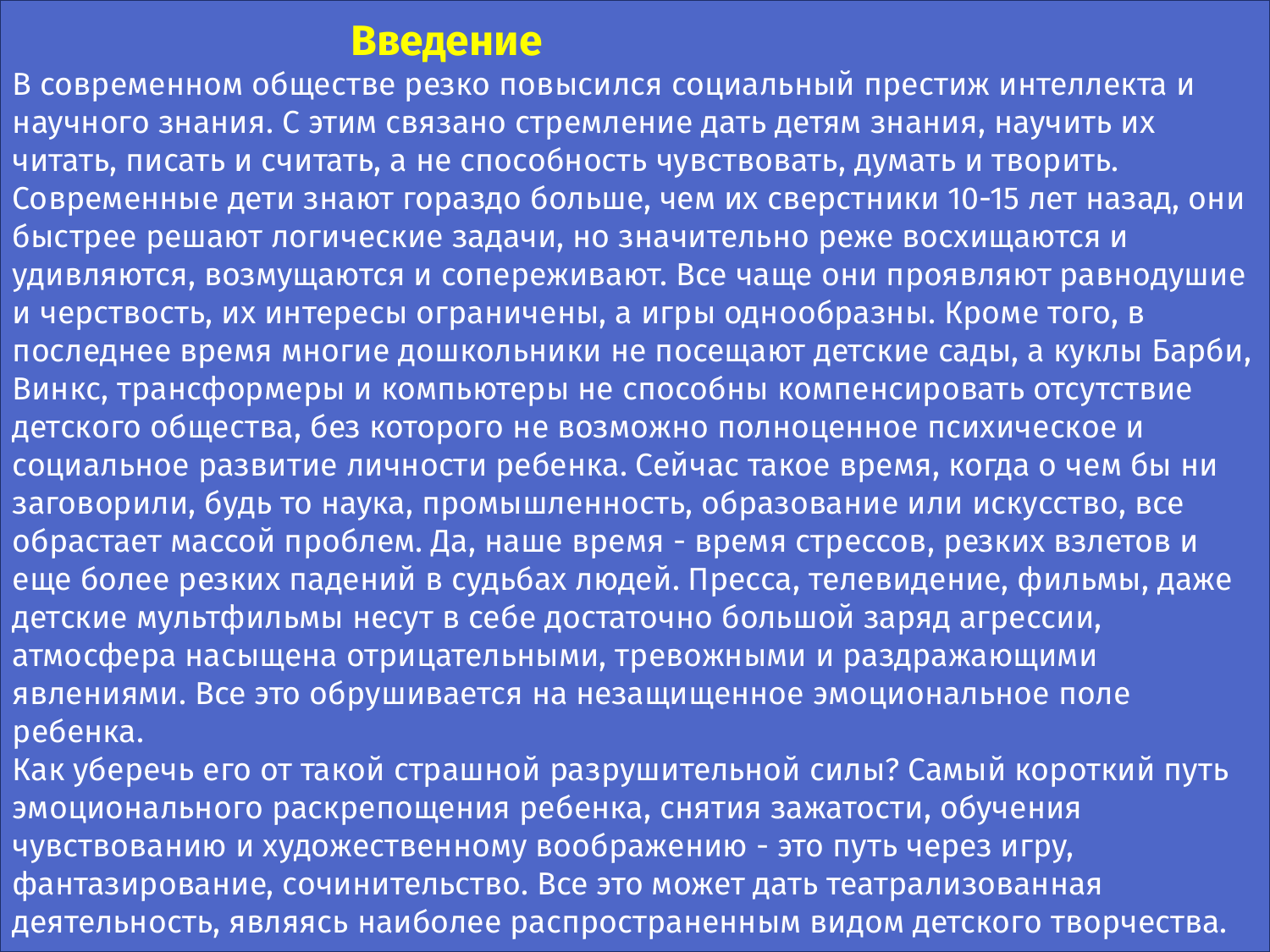

Введение
В современном обществе резко повысился социальный престиж интеллекта и научного знания. С этим связано стремление дать детям знания, научить их читать, писать и считать, а не способность чувствовать, думать и творить. Современные дети знают гораздо больше, чем их сверстники 10-15 лет назад, они быстрее решают логические задачи, но значительно реже восхищаются и удивляются, возмущаются и сопереживают. Все чаще они проявляют равнодушие и черствость, их интересы ограничены, а игры однообразны. Кроме того, в последнее время многие дошкольники не посещают детские сады, а куклы Барби, Винкс, трансформеры и компьютеры не способны компенсировать отсутствие детского общества, без которого не возможно полноценное психическое и социальное развитие личности ребенка. Сейчас такое время, когда о чем бы ни заговорили, будь то наука, промышленность, образование или искусство, все обрастает массой проблем. Да, наше время - время стрессов, резких взлетов и еще более резких падений в судьбах людей. Пресса, телевидение, фильмы, даже детские мультфильмы несут в себе достаточно большой заряд агрессии, атмосфера насыщена отрицательными, тревожными и раздражающими явлениями. Все это обрушивается на незащищенное эмоциональное поле ребенка.
Как уберечь его от такой страшной разрушительной силы? Самый короткий путь эмоционального раскрепощения ребенка, снятия зажатости, обучения чувствованию и художественному воображению - это путь через игру, фантазирование, сочинительство. Все это может дать театрализованная деятельность, являясь наиболее распространенным видом детского творчества.

#